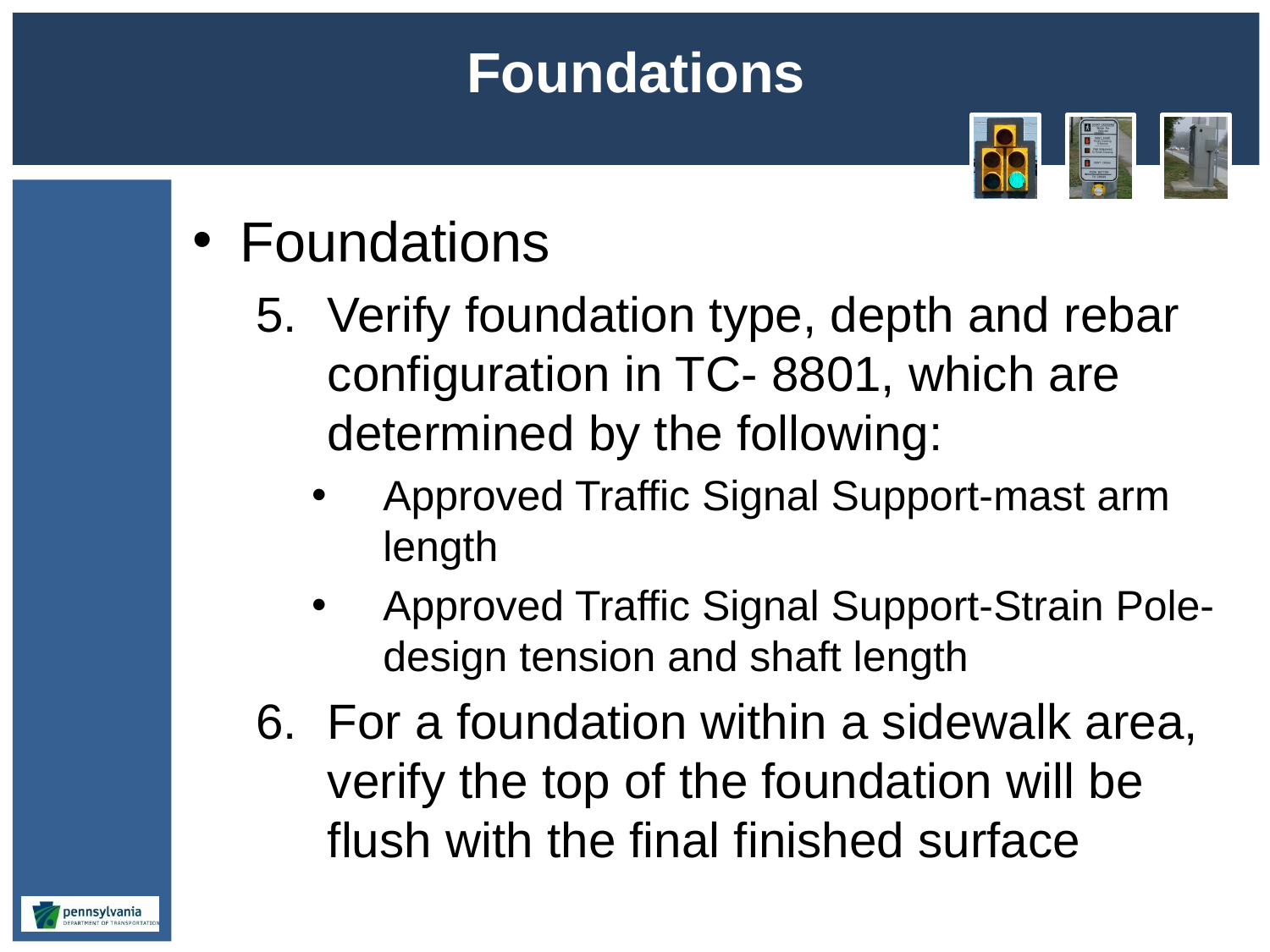

# Foundations
Foundations
Verify foundation type, depth and rebar configuration in TC- 8801, which are determined by the following:
Approved Traffic Signal Support-mast arm length
Approved Traffic Signal Support-Strain Pole-design tension and shaft length
For a foundation within a sidewalk area, verify the top of the foundation will be flush with the final finished surface